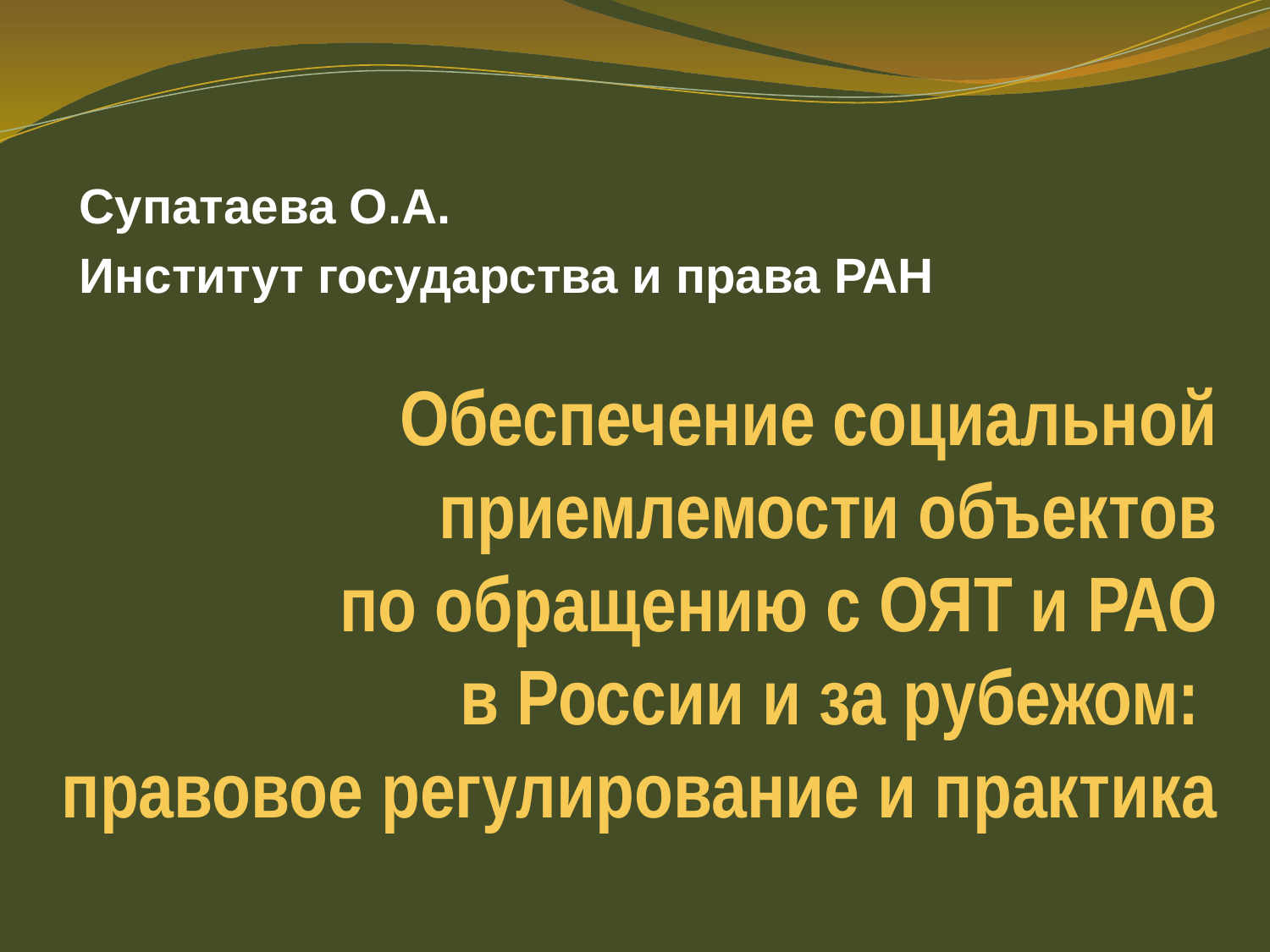

Супатаева О.А.
Институт государства и права РАН
# Обеспечение социальной приемлемости объектов по обращению с ОЯТ и РАО в России и за рубежом: правовое регулирование и практика